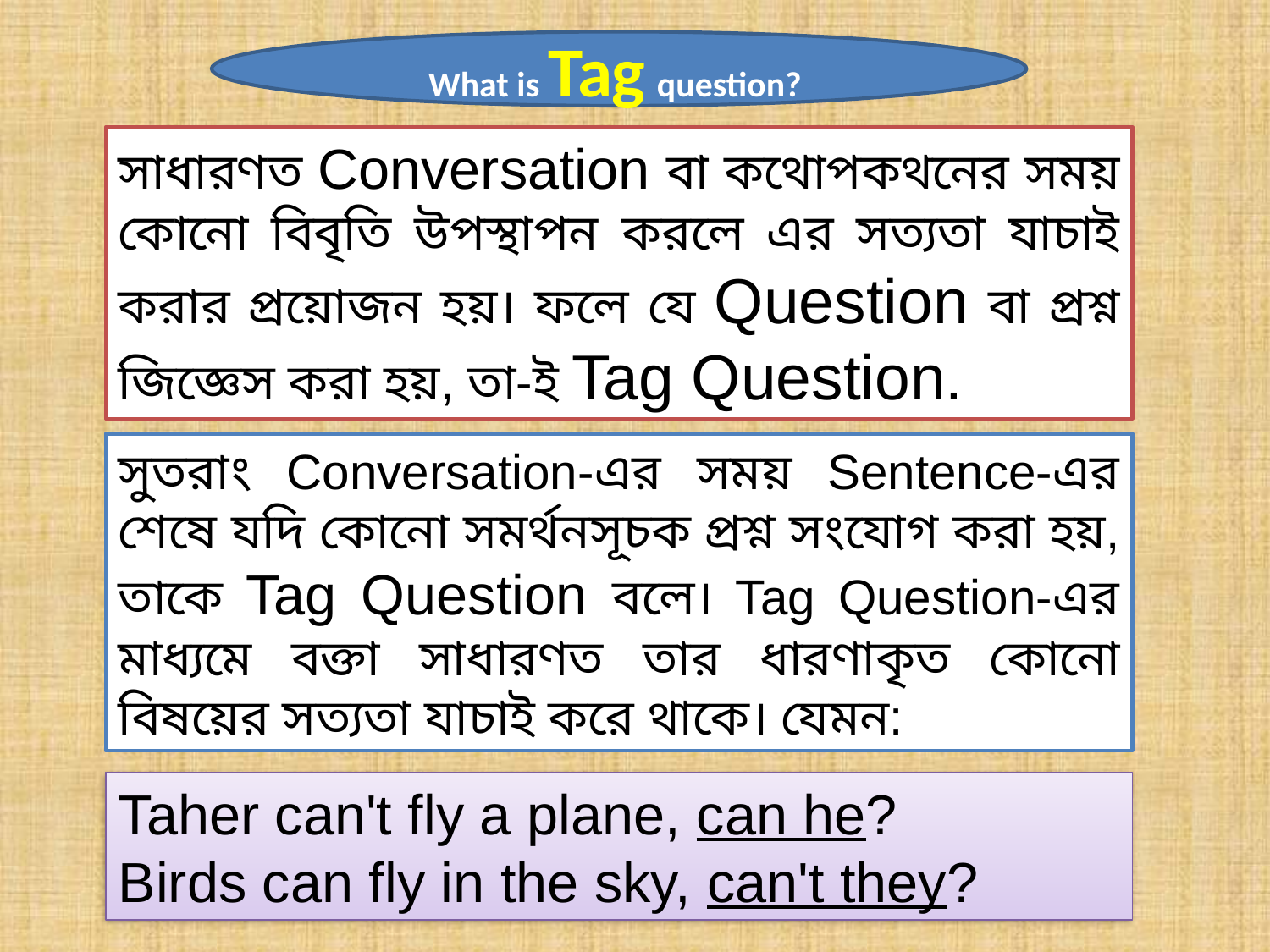

What is Tag question?
সাধারণত Conversation বা কথোপকথনের সময় কোনো বিবৃতি উপস্থাপন করলে এর সত্যতা যাচাই করার প্রয়োজন হয়। ফলে যে Question বা প্রশ্ন জিজ্ঞেস করা হয়, তা-ই Tag Question.
সুতরাং Conversation-এর সময় Sentence-এর শেষে যদি কোনো সমর্থনসূচক প্রশ্ন সংযোগ করা হয়, তাকে Tag Question বলে। Tag Question-এর মাধ্যমে বক্তা সাধারণত তার ধারণাকৃত কোনো বিষয়ের সত্যতা যাচাই করে থাকে। যেমন:
Taher can't fly a plane, can he?
Birds can fly in the sky, can't they?